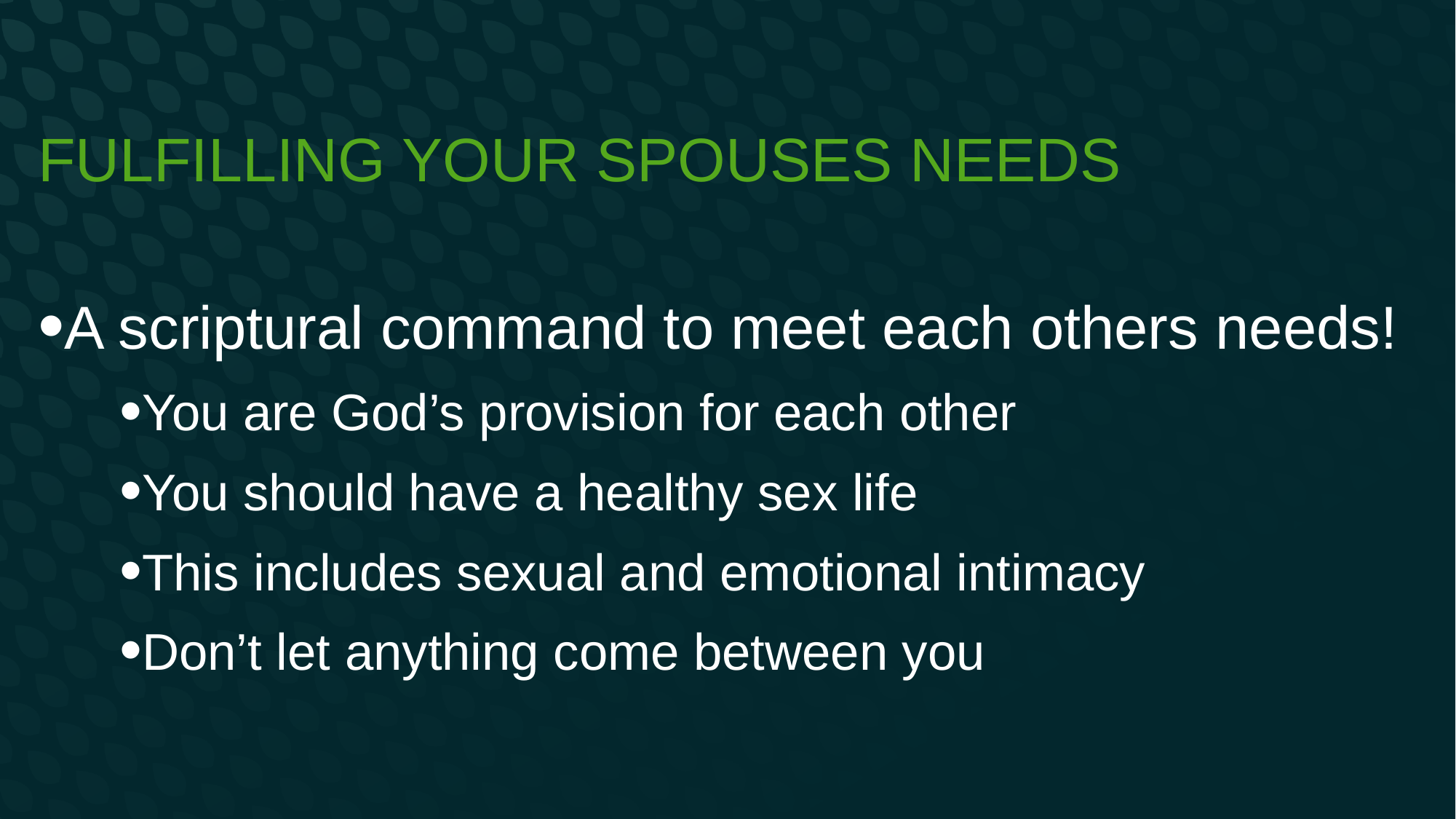

# Fulfilling your spouses needs
A scriptural command to meet each others needs!
You are God’s provision for each other
You should have a healthy sex life
This includes sexual and emotional intimacy
Don’t let anything come between you